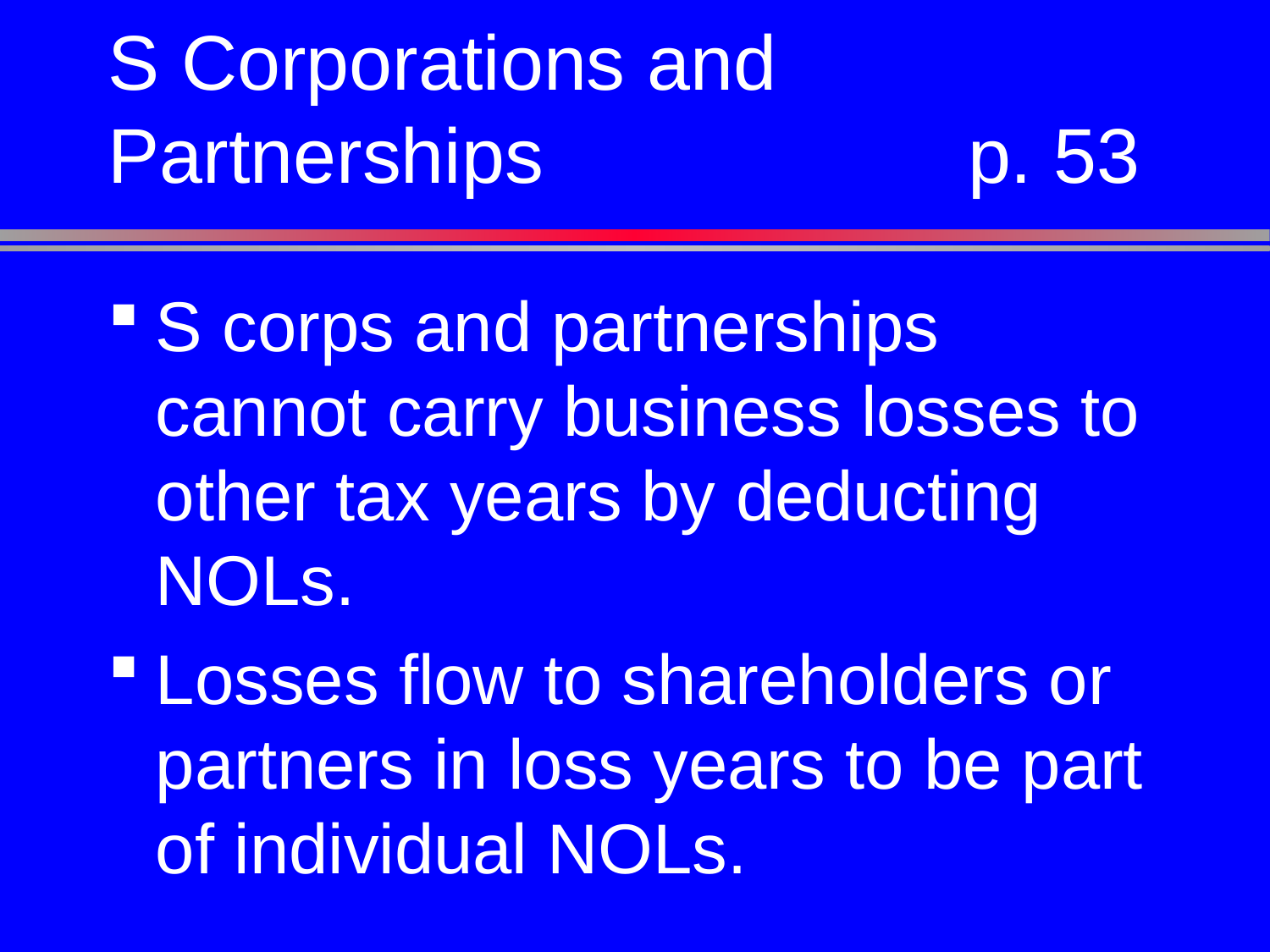

# S Corporations and Partnerships	p. 53
S corps and partnerships cannot carry business losses to other tax years by deducting NOLs.
Losses flow to shareholders or partners in loss years to be part of individual NOLs.